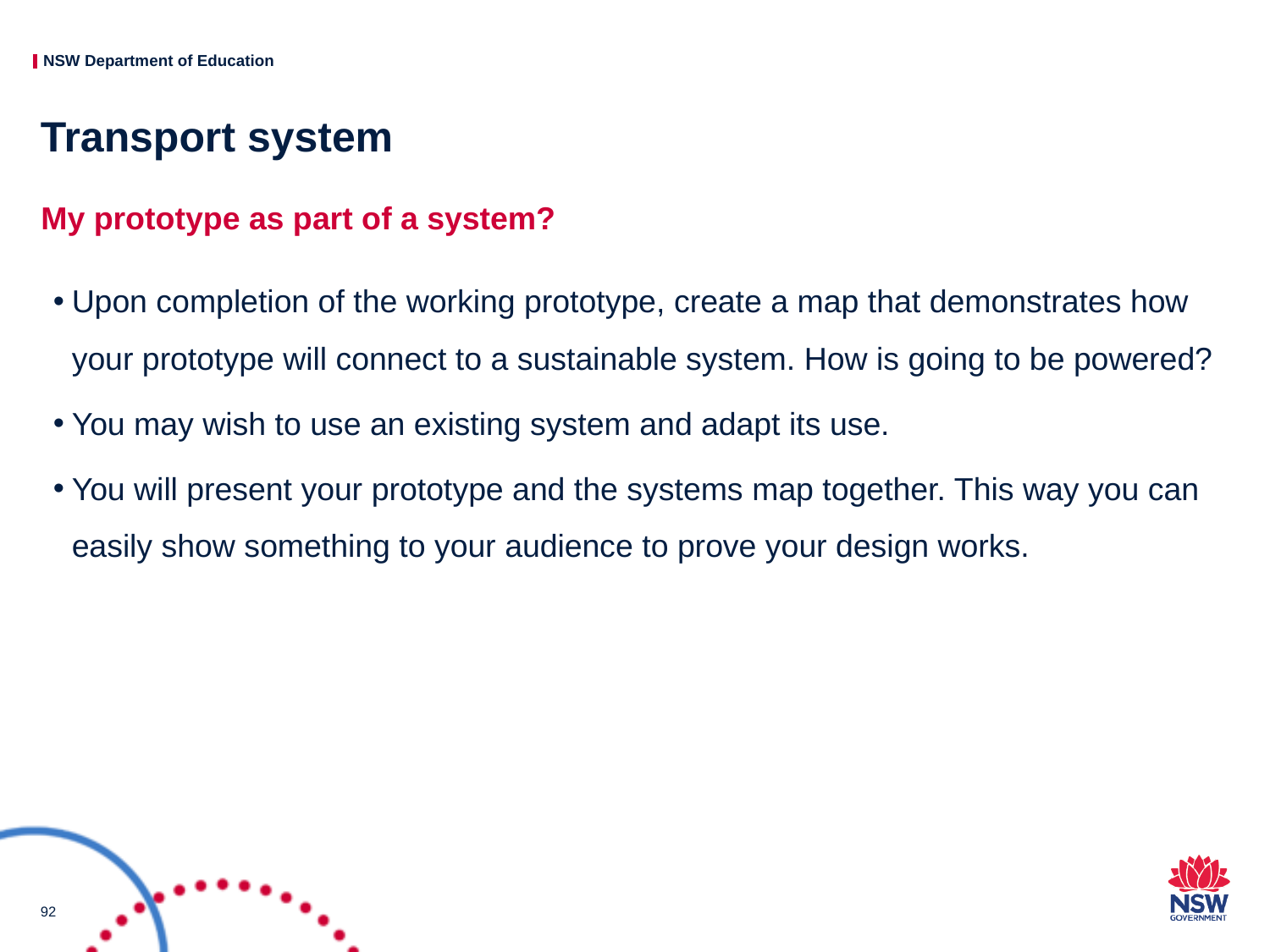

# Transport system
My prototype as part of a system?
Upon completion of the working prototype, create a map that demonstrates how your prototype will connect to a sustainable system. How is going to be powered?
You may wish to use an existing system and adapt its use.
You will present your prototype and the systems map together. This way you can easily show something to your audience to prove your design works.

92